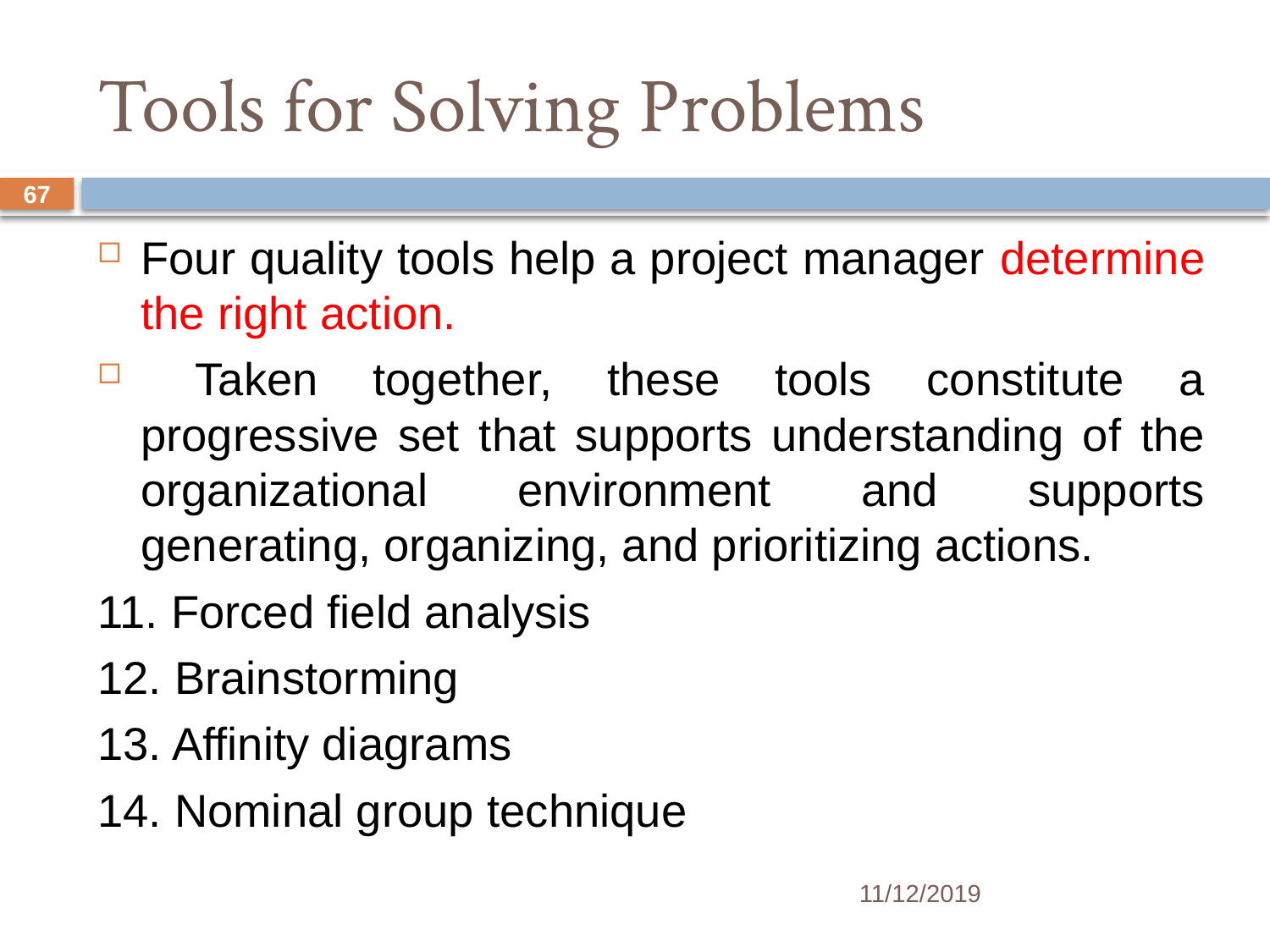

# Tools for Solving Problems
67
Four quality tools help a project manager determine the right action.
 Taken together, these tools constitute a progressive set that supports understanding of the organizational environment and supports generating, organizing, and prioritizing actions.
11. Forced field analysis
12. Brainstorming
13. Affinity diagrams
14. Nominal group technique
11/12/2019